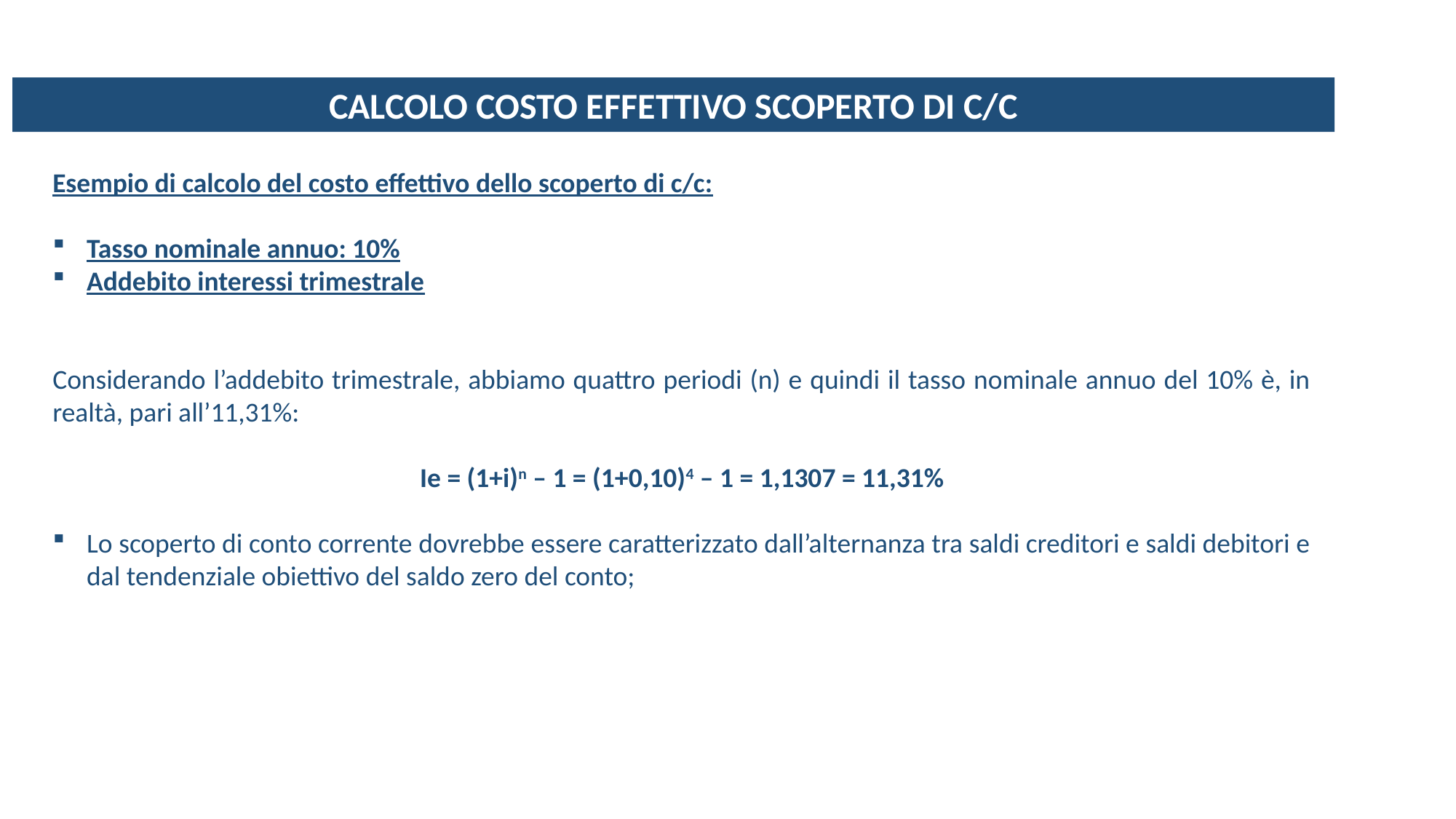

CALCOLO COSTO EFFETTIVO SCOPERTO DI C/C
Esempio di calcolo del costo effettivo dello scoperto di c/c:

Tasso nominale annuo: 10%
Addebito interessi trimestrale

Considerando l’addebito trimestrale, abbiamo quattro periodi (n) e quindi il tasso nominale annuo del 10% è, in realtà, pari all’11,31%:

Ie = (1+i)n – 1 = (1+0,10)4 – 1 = 1,1307 = 11,31%

Lo scoperto di conto corrente dovrebbe essere caratterizzato dall’alternanza tra saldi creditori e saldi debitori e dal tendenziale obiettivo del saldo zero del conto;